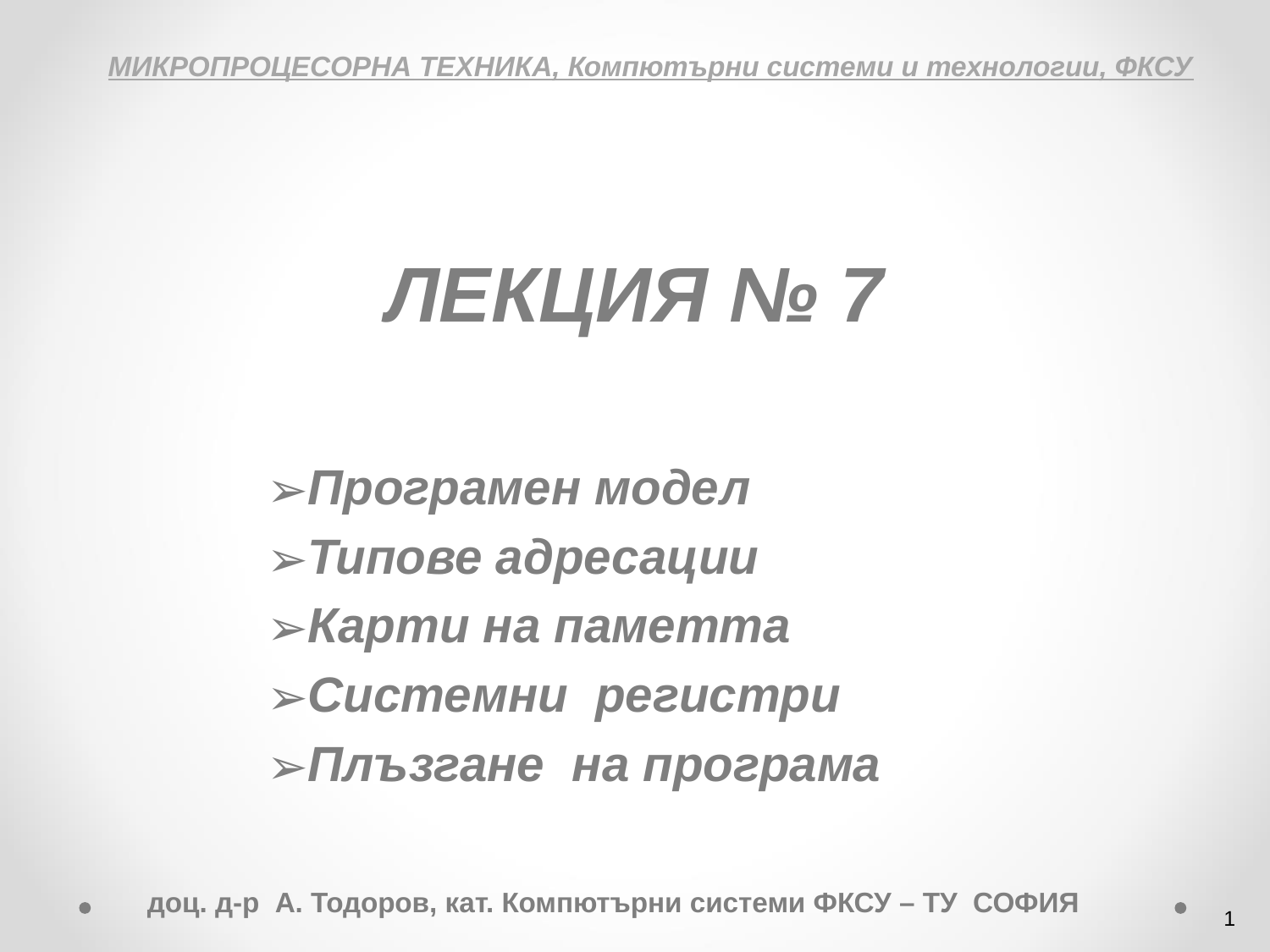

МИКРОПРОЦЕСОРНА ТЕХНИКА, Компютърни системи и технологии, ФКСУ

ЛЕКЦИЯ № 7

Програмен модел
Типове адресации
Карти на паметта
Системни  регистри
Плъзгане  на програма

доц. д-р  А. Тодоров, кат. Компютърни системи ФКСУ – ТУ  СОФИЯ
1